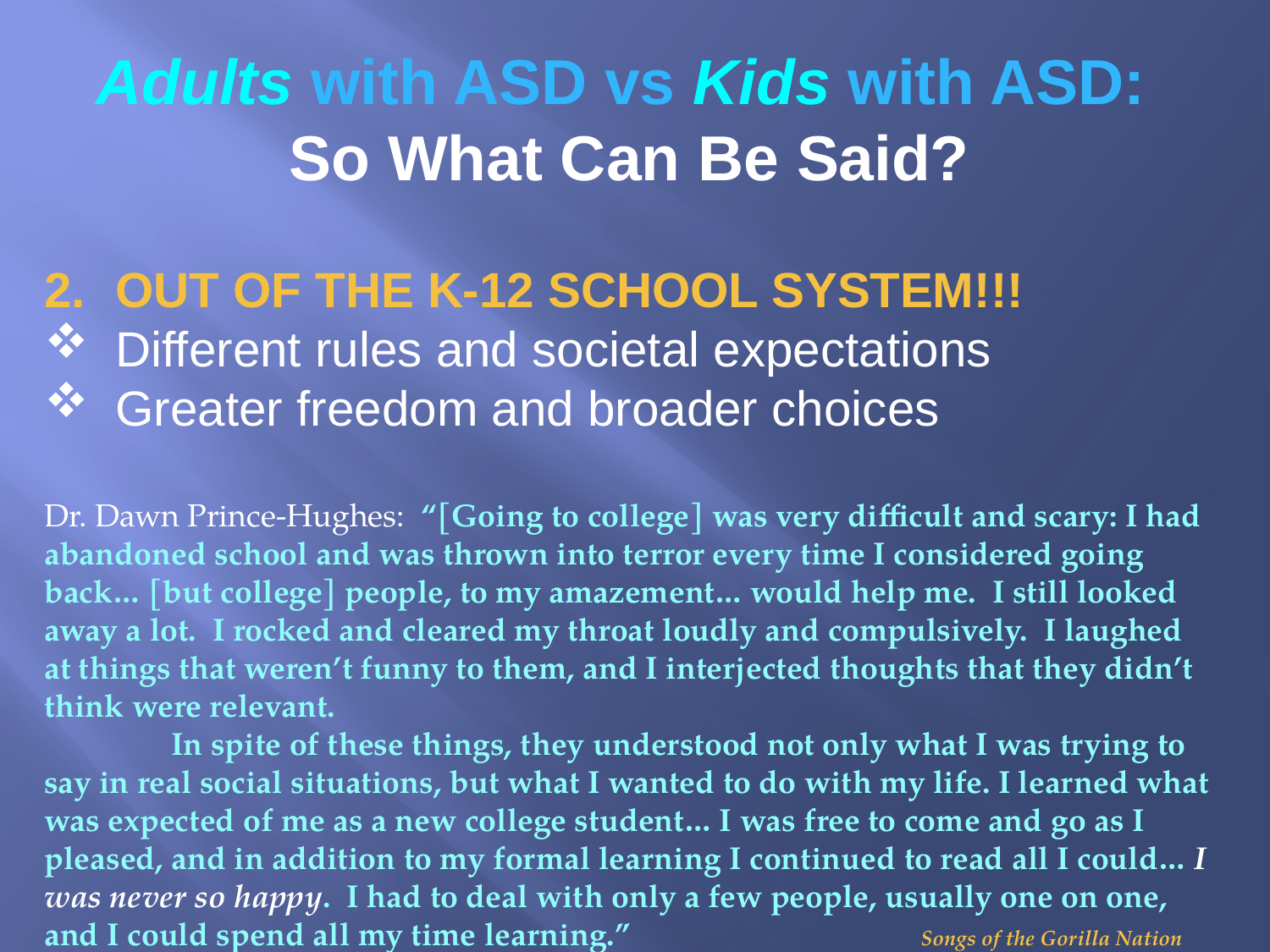

# Adults with ASD vs Kids with ASD: So What Can Be Said?

OUT OF THE K-12 SCHOOL SYSTEM!!!
Different rules and societal expectations
Greater freedom and broader choices

Dr. Dawn Prince-Hughes:  “[Going to college] was very difficult and scary: I had abandoned school and was thrown into terror every time I considered going back… [but college] people, to my amazement… would help me.  I still looked away a lot.  I rocked and cleared my throat loudly and compulsively.  I laughed at things that weren’t funny to them, and I interjected thoughts that they didn’t think were relevant.
	In spite of these things, they understood not only what I was trying to say in real social situations, but what I wanted to do with my life. I learned what was expected of me as a new college student… I was free to come and go as I pleased, and in addition to my formal learning I continued to read all I could… I was never so happy.  I had to deal with only a few people, usually one on one, and I could spend all my time learning.”                                    Songs of the Gorilla Nation